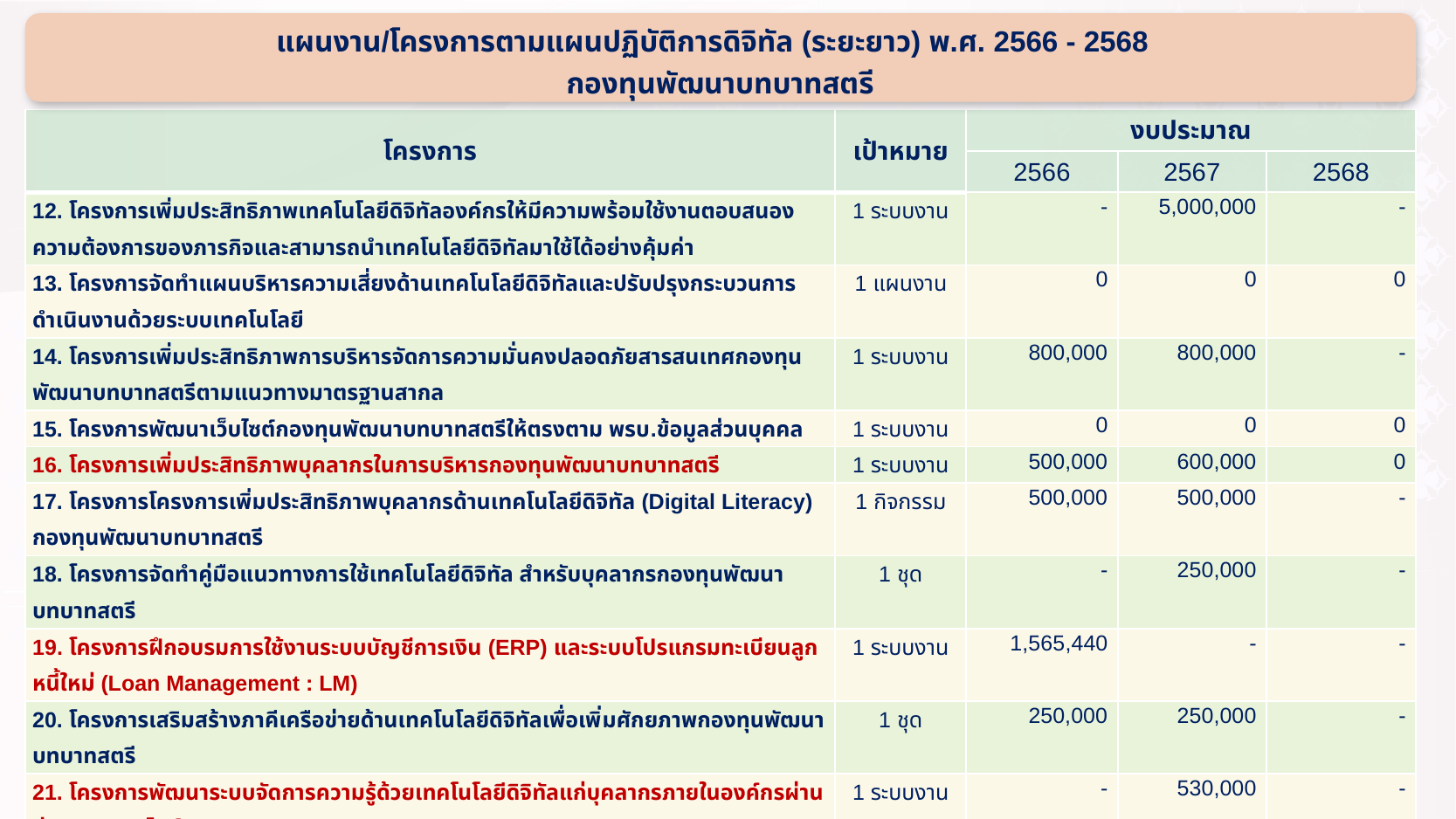

แผนงาน/โครงการตามแผนปฏิบัติการดิจิทัล (ระยะยาว) พ.ศ. 2566 - 2568
กองทุนพัฒนาบทบาทสตรี
| โครงการ | เป้าหมาย | งบประมาณ |  |  |
| --- | --- | --- | --- | --- |
|  |  | 2566 | 2567 | 2568 |
| 12. โครงการเพิ่มประสิทธิภาพเทคโนโลยีดิจิทัลองค์กรให้มีความพร้อมใช้งานตอบสนองความต้องการของภารกิจและสามารถนำเทคโนโลยีดิจิทัลมาใช้ได้อย่างคุ้มค่า | 1 ระบบงาน | - | 5,000,000 | - |
| 13. โครงการจัดทำแผนบริหารความเสี่ยงด้านเทคโนโลยีดิจิทัลและปรับปรุงกระบวนการดำเนินงานด้วยระบบเทคโนโลยี | 1 แผนงาน | 0 | 0 | 0 |
| 14. โครงการเพิ่มประสิทธิภาพการบริหารจัดการความมั่นคงปลอดภัยสารสนเทศกองทุนพัฒนาบทบาทสตรีตามแนวทางมาตรฐานสากล | 1 ระบบงาน | 800,000 | 800,000 | - |
| 15. โครงการพัฒนาเว็บไซต์กองทุนพัฒนาบทบาทสตรีให้ตรงตาม พรบ.ข้อมูลส่วนบุคคล | 1 ระบบงาน | 0 | 0 | 0 |
| 16. โครงการเพิ่มประสิทธิภาพบุคลากรในการบริหารกองทุนพัฒนาบทบาทสตรี | 1 ระบบงาน | 500,000 | 600,000 | 0 |
| 17. โครงการโครงการเพิ่มประสิทธิภาพบุคลากรด้านเทคโนโลยีดิจิทัล (Digital Literacy) กองทุนพัฒนาบทบาทสตรี | 1 กิจกรรม | 500,000 | 500,000 | - |
| 18. โครงการจัดทำคู่มือแนวทางการใช้เทคโนโลยีดิจิทัล สำหรับบุคลากรกองทุนพัฒนาบทบาทสตรี | 1 ชุด | - | 250,000 | - |
| 19. โครงการฝึกอบรมการใช้งานระบบบัญชีการเงิน (ERP) และระบบโปรแกรมทะเบียนลูกหนี้ใหม่ (Loan Management : LM) | 1 ระบบงาน | 1,565,440 | - | - |
| 20. โครงการเสริมสร้างภาคีเครือข่ายด้านเทคโนโลยีดิจิทัลเพื่อเพิ่มศักยภาพกองทุนพัฒนาบทบาทสตรี | 1 ชุด | 250,000 | 250,000 | - |
| 21. โครงการพัฒนาระบบจัดการความรู้ด้วยเทคโนโลยีดิจิทัลแก่บุคลากรภายในองค์กรผ่านช่องทางออนไลน์ | 1 ระบบงาน | - | 530,000 | - |
| 22. โครงการประชุมเชิงปฏิบัติการการจัดทำสื่อดิจิทัลออนไลน์ | 1 ระบบงาน | - | 500,000 | - |
| รวม |  | 25,465,440 | 24,680,000 | 16,320,000 |